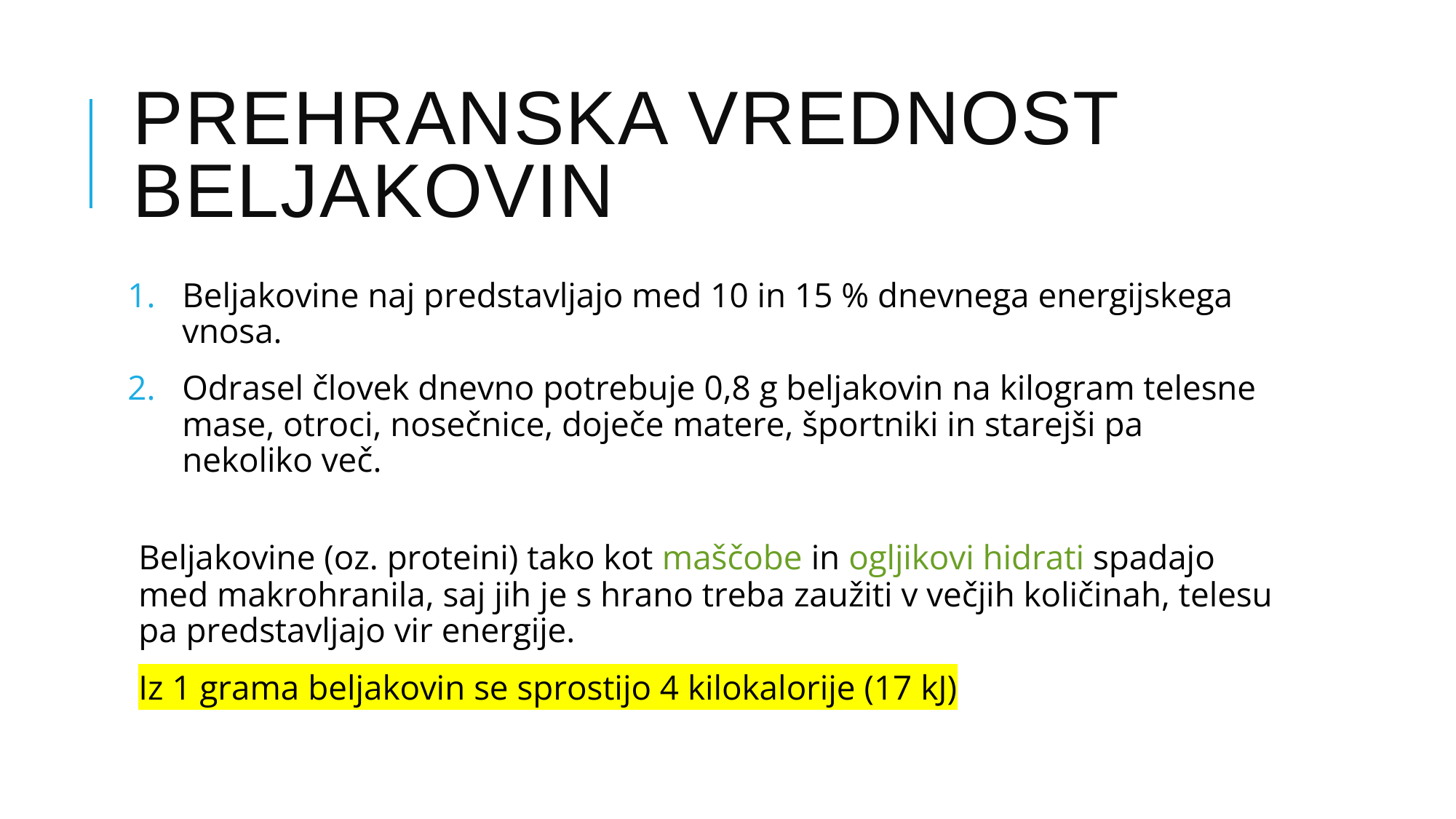

# PREHRANSKA VREDNOST BELJAKOVIN
Beljakovine naj predstavljajo med 10 in 15 % dnevnega energijskega vnosa.
Odrasel človek dnevno potrebuje 0,8 g beljakovin na kilogram telesne mase, otroci, nosečnice, doječe matere, športniki in starejši pa nekoliko več.
Beljakovine (oz. proteini) tako kot maščobe in ogljikovi hidrati spadajo med makrohranila, saj jih je s hrano treba zaužiti v večjih količinah, telesu pa predstavljajo vir energije.
Iz 1 grama beljakovin se sprostijo 4 kilokalorije (17 kJ)